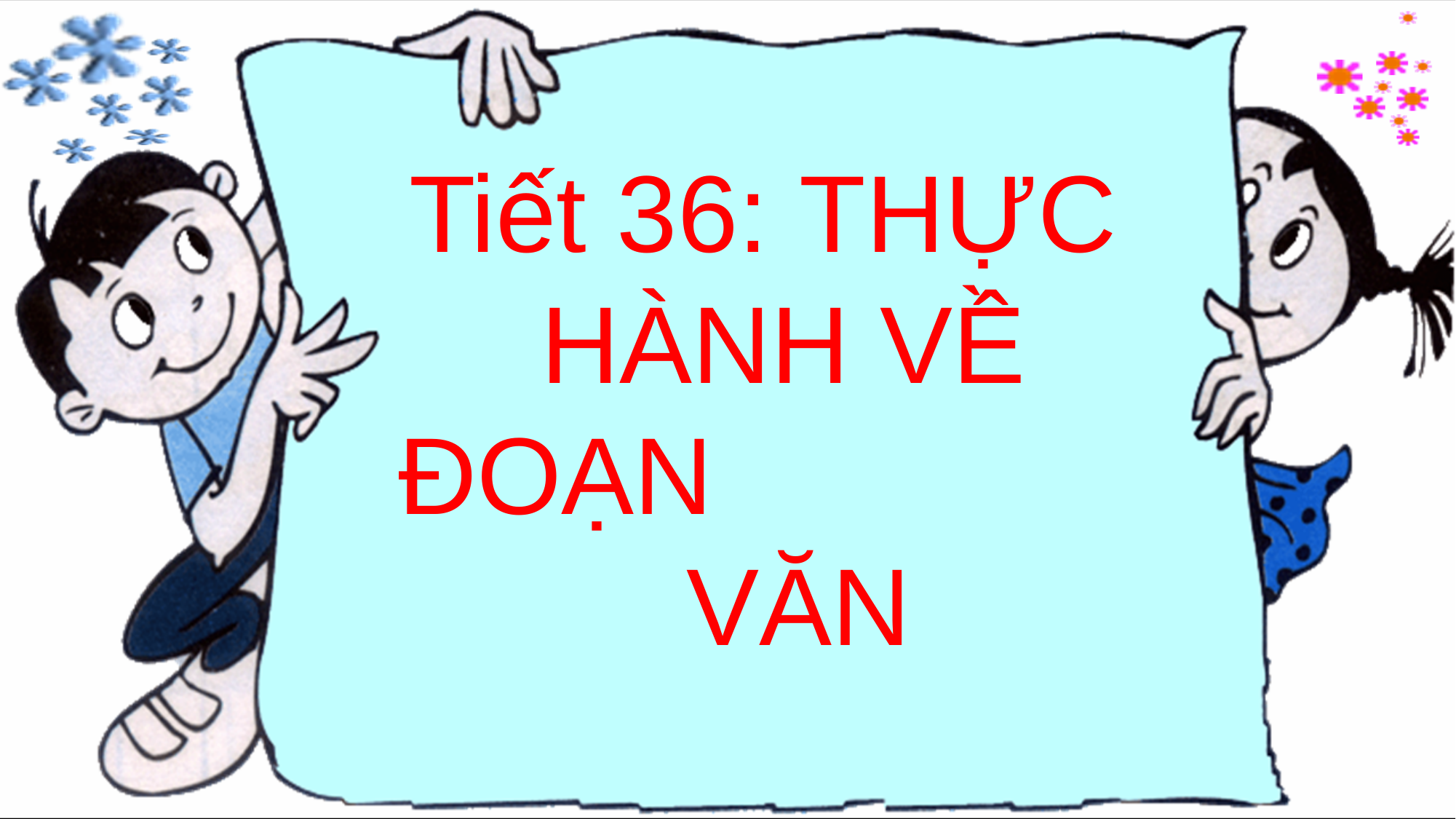

Tiết 36: THỰC HÀNH VỀ ĐOẠN                 VĂN